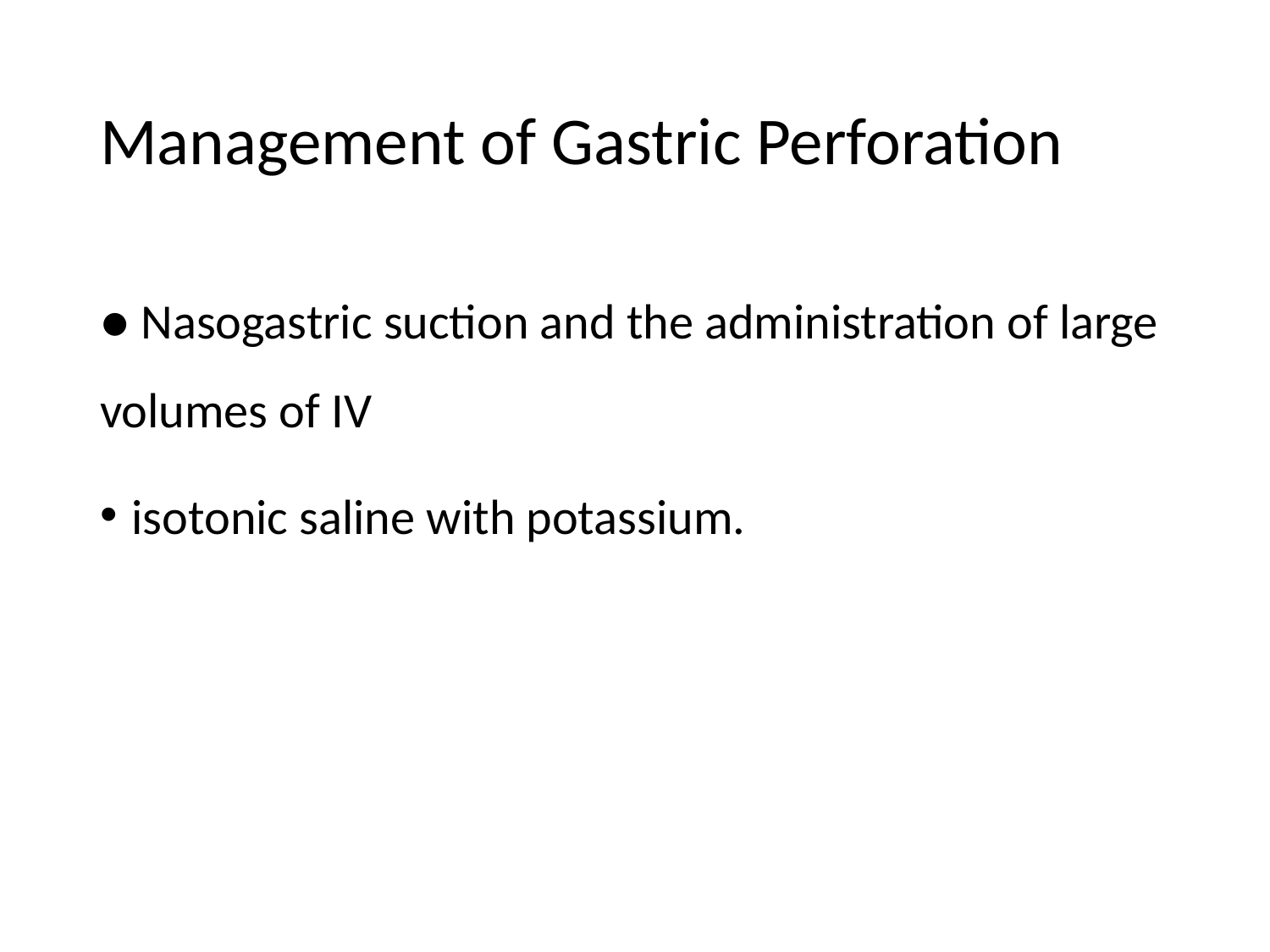

# Management of Gastric Perforation
● Nasogastric suction and the administration of large volumes of IV
isotonic saline with potassium.